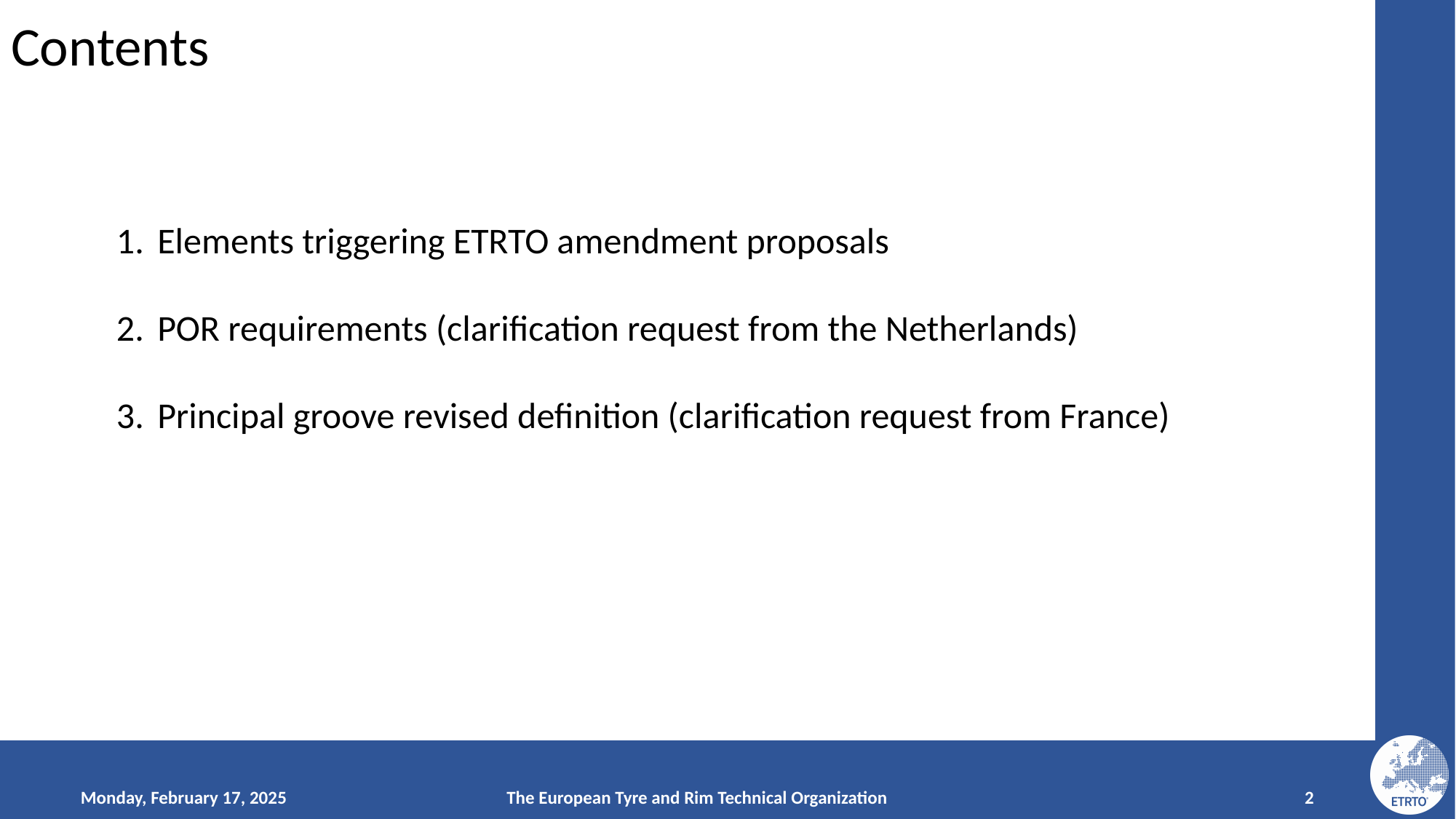

# Contents
Elements triggering ETRTO amendment proposals

POR requirements (clarification request from the Netherlands)

Principal groove revised definition (clarification request from France)
Monday, February 17, 2025
The European Tyre and Rim Technical Organization
2